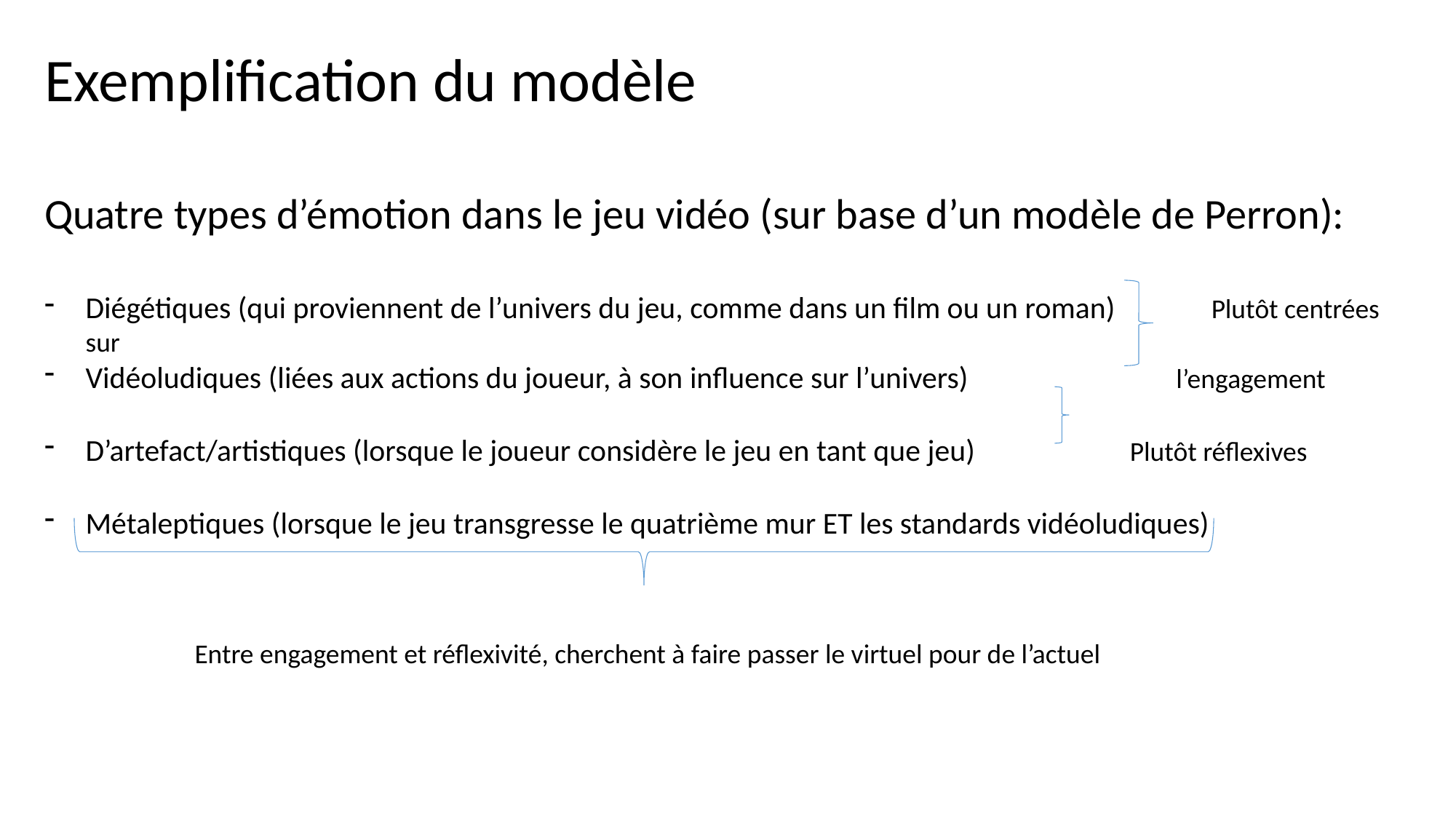

Exemplification du modèle

Quatre types d’émotion dans le jeu vidéo (sur base d’un modèle de Perron):

Diégétiques (qui proviennent de l’univers du jeu, comme dans un film ou un roman)	     Plutôt centrées sur
Vidéoludiques (liées aux actions du joueur, à son influence sur l’univers)                              l’engagement

D’artefact/artistiques (lorsque le joueur considère le jeu en tant que jeu)	         Plutôt réflexives

Métaleptiques (lorsque le jeu transgresse le quatrième mur ET les standards vidéoludiques)

 	     Entre engagement et réflexivité, cherchent à faire passer le virtuel pour de l’actuel